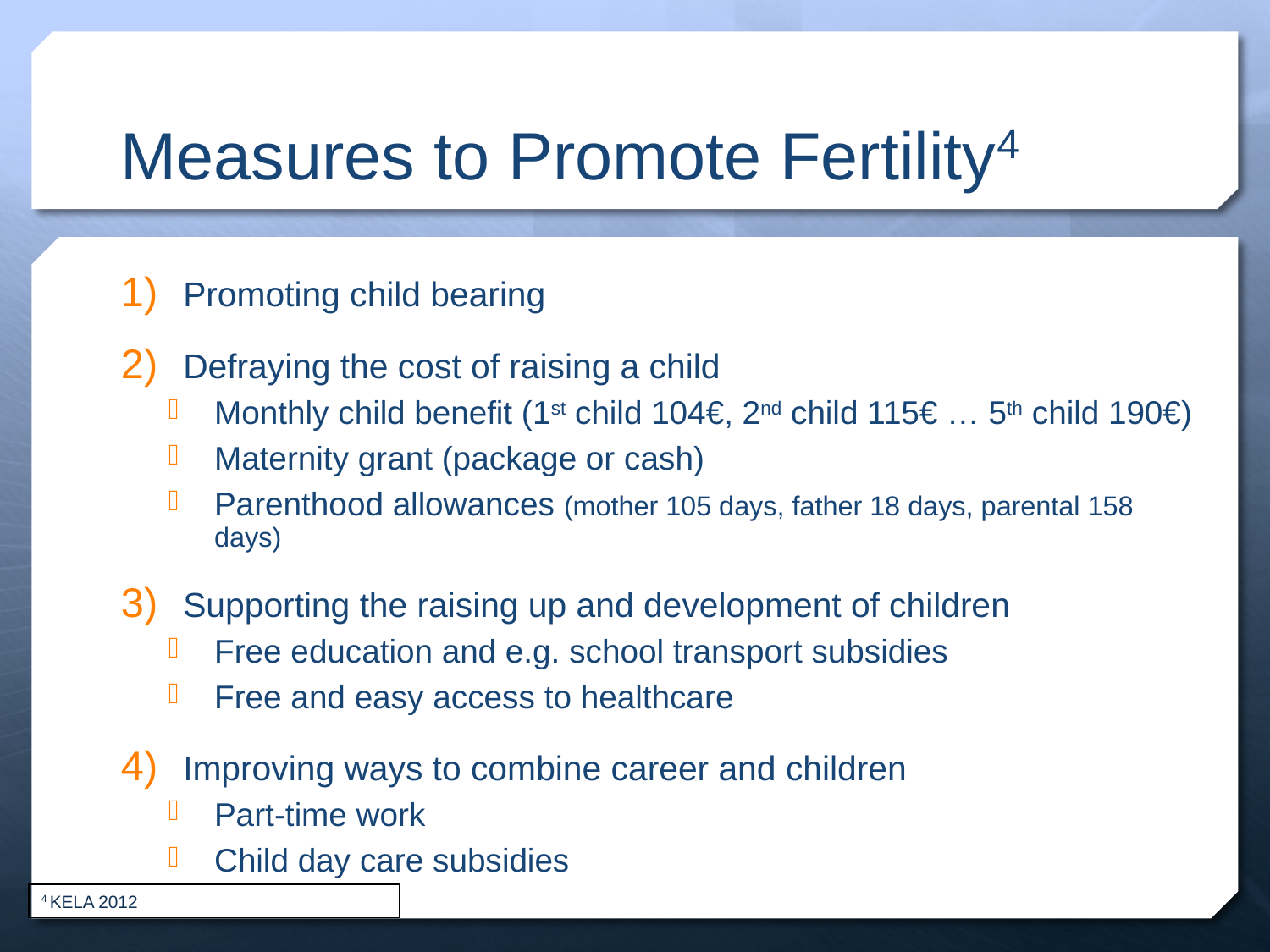

# Measures to Promote Fertility4
Promoting child bearing
Defraying the cost of raising a child
Monthly child benefit (1st child 104€, 2nd child 115€ … 5th child 190€)
Maternity grant (package or cash)
Parenthood allowances (mother 105 days, father 18 days, parental 158 days)
Supporting the raising up and development of children
Free education and e.g. school transport subsidies
Free and easy access to healthcare
Improving ways to combine career and children
Part-time work
Child day care subsidies

4 KELA 2012